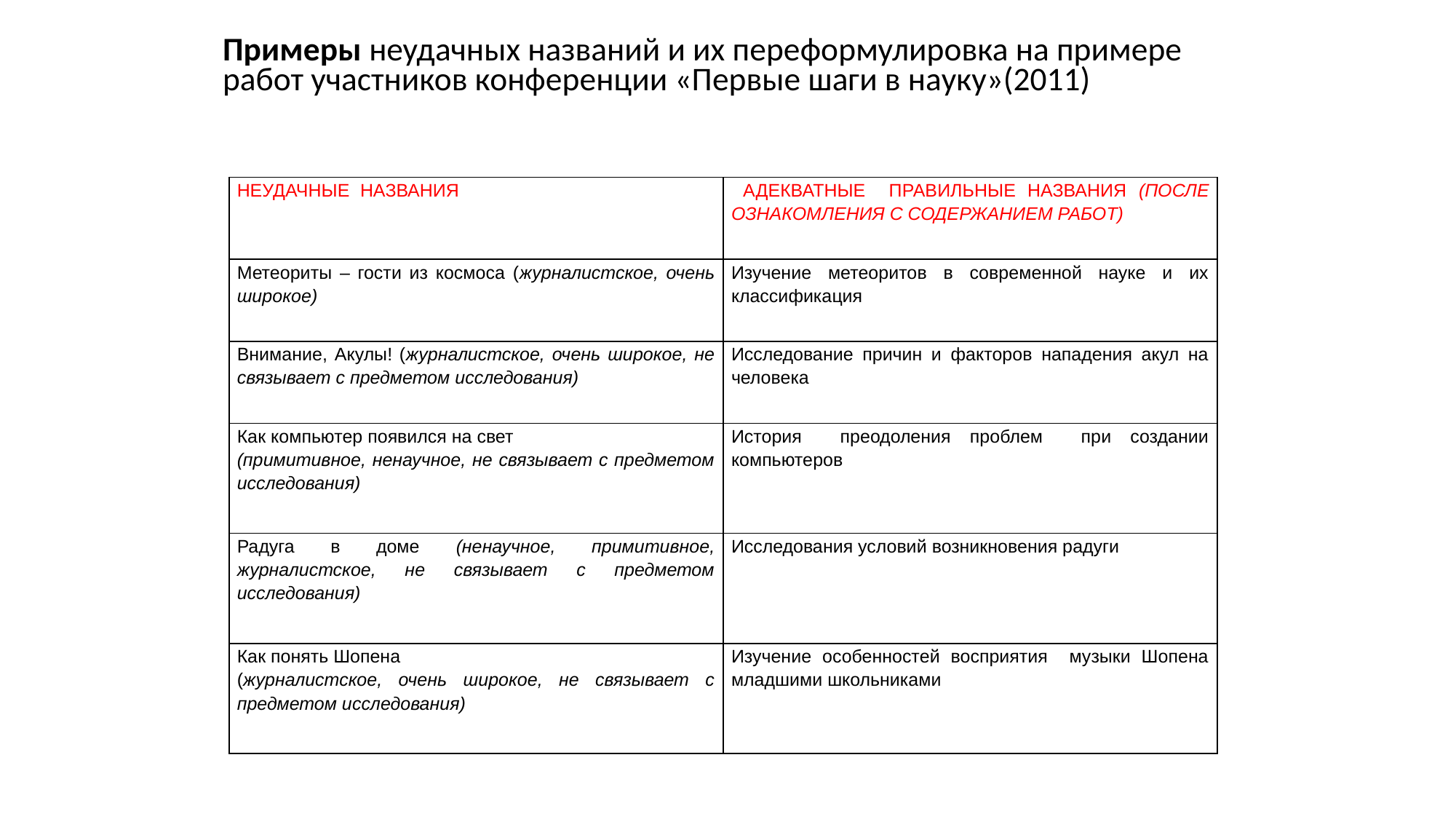

Примеры неудачных названий и их переформулировка на примере работ участников конференции «Первые шаги в науку»(2011)
#
| НЕУДАЧНЫЕ НАЗВАНИЯ | АДЕКВАТНЫЕ ПРАВИЛЬНЫЕ НАЗВАНИЯ (ПОСЛЕ ОЗНАКОМЛЕНИЯ С СОДЕРЖАНИЕМ РАБОТ) |
| --- | --- |
| Метеориты – гости из космоса (журналистское, очень широкое) | Изучение метеоритов в современной науке и их классификация |
| Внимание, Акулы! (журналистское, очень широкое, не связывает с предметом исследования) | Исследование причин и факторов нападения акул на человека |
| Как компьютер появился на свет (примитивное, ненаучное, не связывает с предметом исследования) | История преодоления проблем при создании компьютеров |
| Радуга в доме (ненаучное, примитивное, журналистское, не связывает с предметом исследования) | Исследования условий возникновения радуги |
| Как понять Шопена (журналистское, очень широкое, не связывает с предметом исследования) | Изучение особенностей восприятия музыки Шопена младшими школьниками |